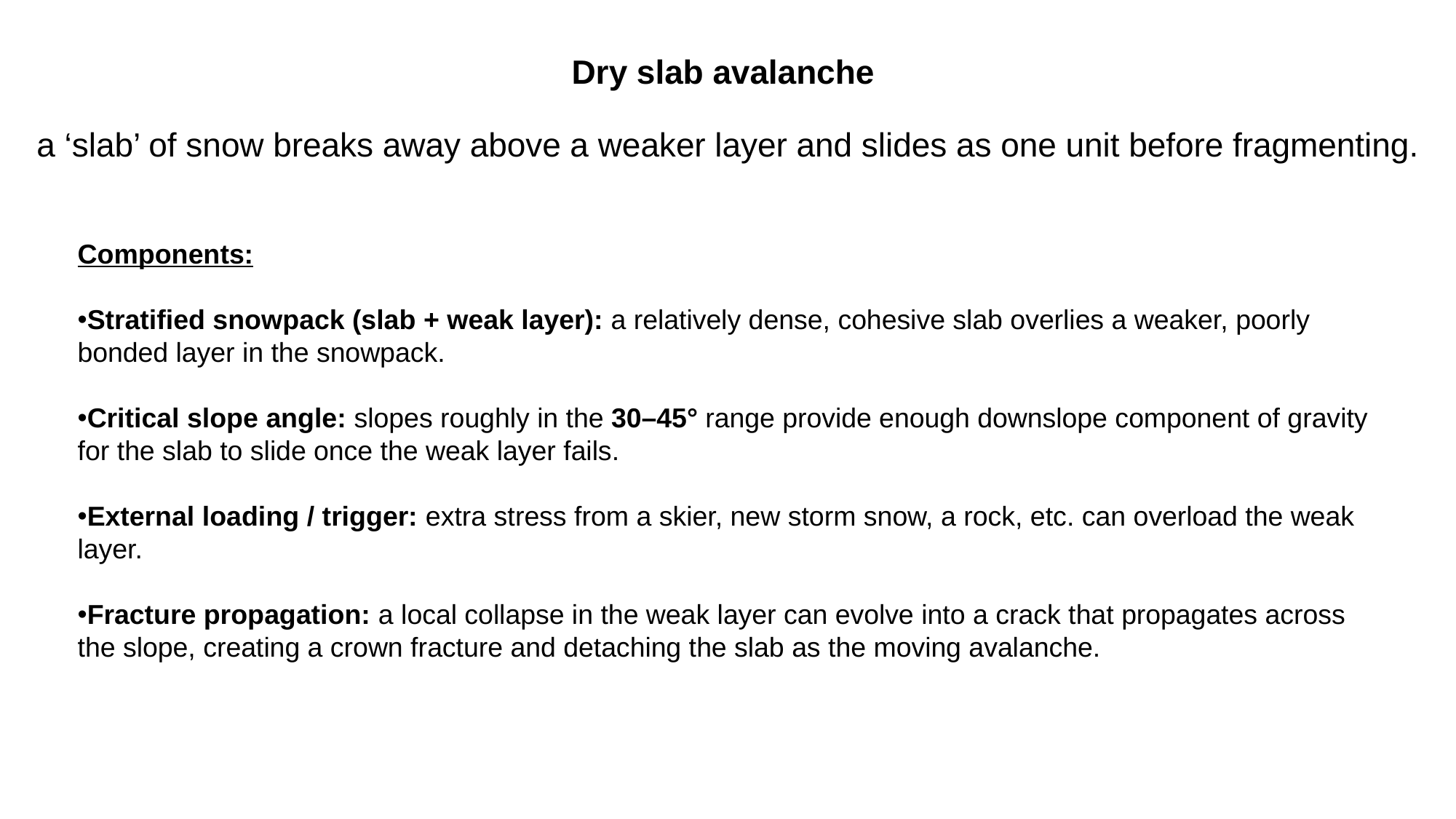

# Dry slab avalanche  a ‘slab’ of snow breaks away above a weaker layer and slides as one unit before fragmenting.
Components:

Stratified snowpack (slab + weak layer): a relatively dense, cohesive slab overlies a weaker, poorly bonded layer in the snowpack.

Critical slope angle: slopes roughly in the 30–45° range provide enough downslope component of gravity for the slab to slide once the weak layer fails.

External loading / trigger: extra stress from a skier, new storm snow, a rock, etc. can overload the weak layer.

Fracture propagation: a local collapse in the weak layer can evolve into a crack that propagates across the slope, creating a crown fracture and detaching the slab as the moving avalanche.